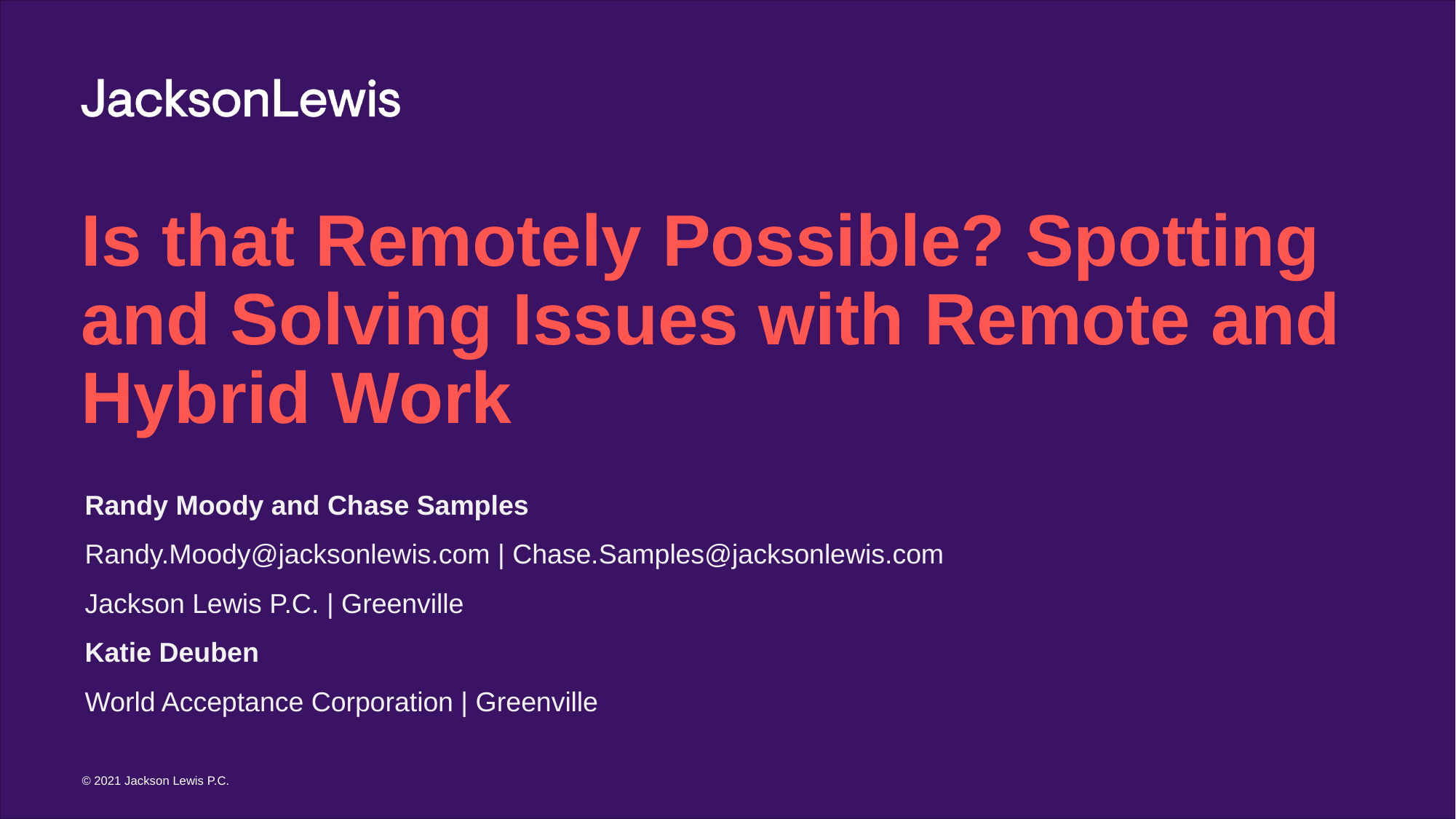

# Is that Remotely Possible? Spotting and Solving Issues with Remote and Hybrid Work
Randy Moody and Chase Samples
Randy.Moody@jacksonlewis.com | Chase.Samples@jacksonlewis.com
Jackson Lewis P.C. | Greenville
Katie Deuben
World Acceptance Corporation | Greenville